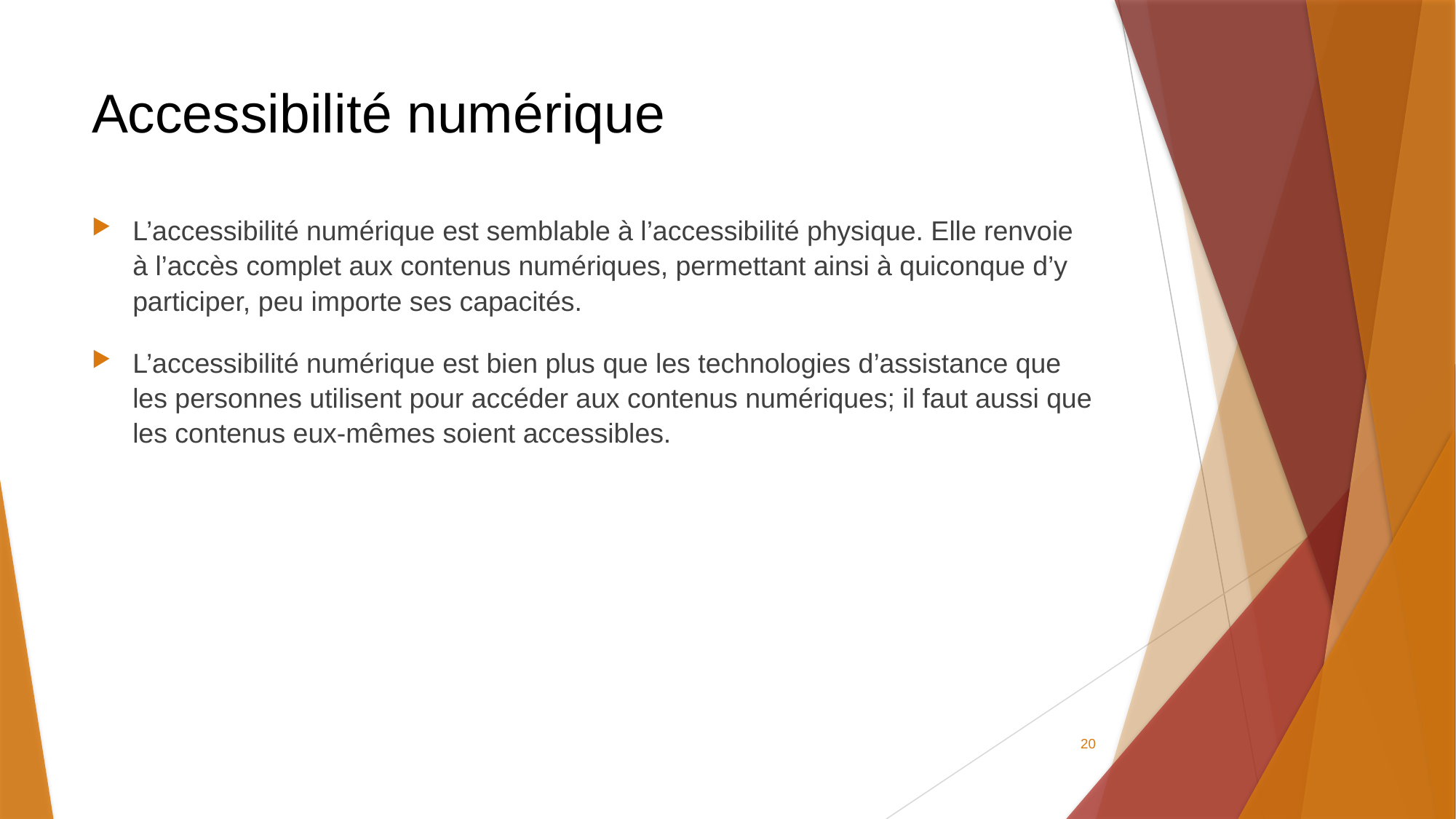

# Accessibilité numérique
L’accessibilité numérique est semblable à l’accessibilité physique. Elle renvoie à l’accès complet aux contenus numériques, permettant ainsi à quiconque d’y participer, peu importe ses capacités.
L’accessibilité numérique est bien plus que les technologies d’assistance que les personnes utilisent pour accéder aux contenus numériques; il faut aussi que les contenus eux-mêmes soient accessibles.
20